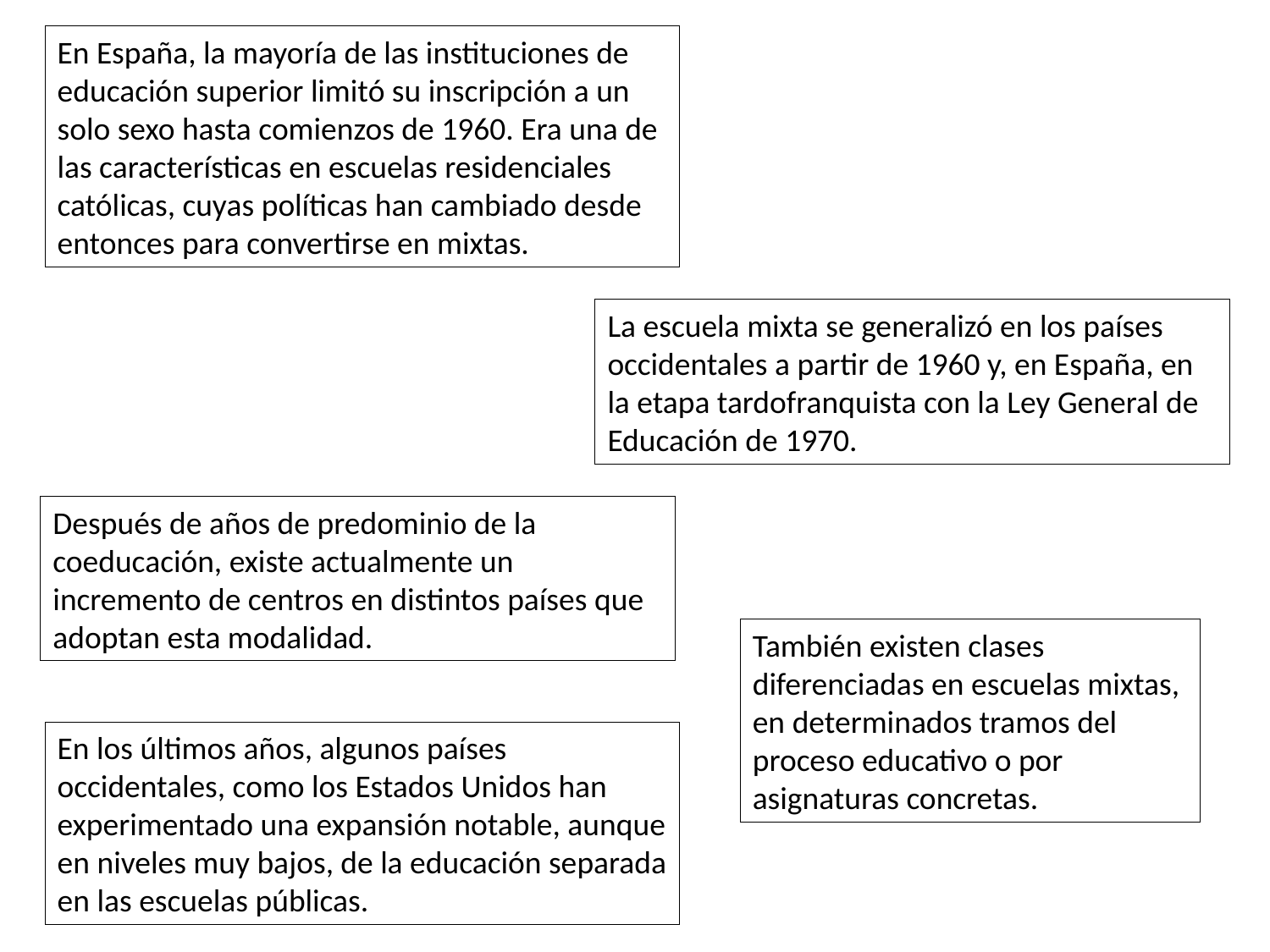

En España, la mayoría de las instituciones de educación superior limitó su inscripción a un solo sexo hasta comienzos de 1960. Era una de las características en escuelas residenciales católicas, cuyas políticas han cambiado desde entonces para convertirse en mixtas.
La escuela mixta se generalizó en los países occidentales a partir de 1960 y, en España, en la etapa tardofranquista con la Ley General de Educación de 1970.
Después de años de predominio de la coeducación, existe actualmente un incremento de centros en distintos países que adoptan esta modalidad.
También existen clases diferenciadas en escuelas mixtas, en determinados tramos del proceso educativo o por asignaturas concretas.
En los últimos años, algunos países occidentales, como los Estados Unidos han experimentado una expansión notable, aunque en niveles muy bajos, de la educación separada en las escuelas públicas.